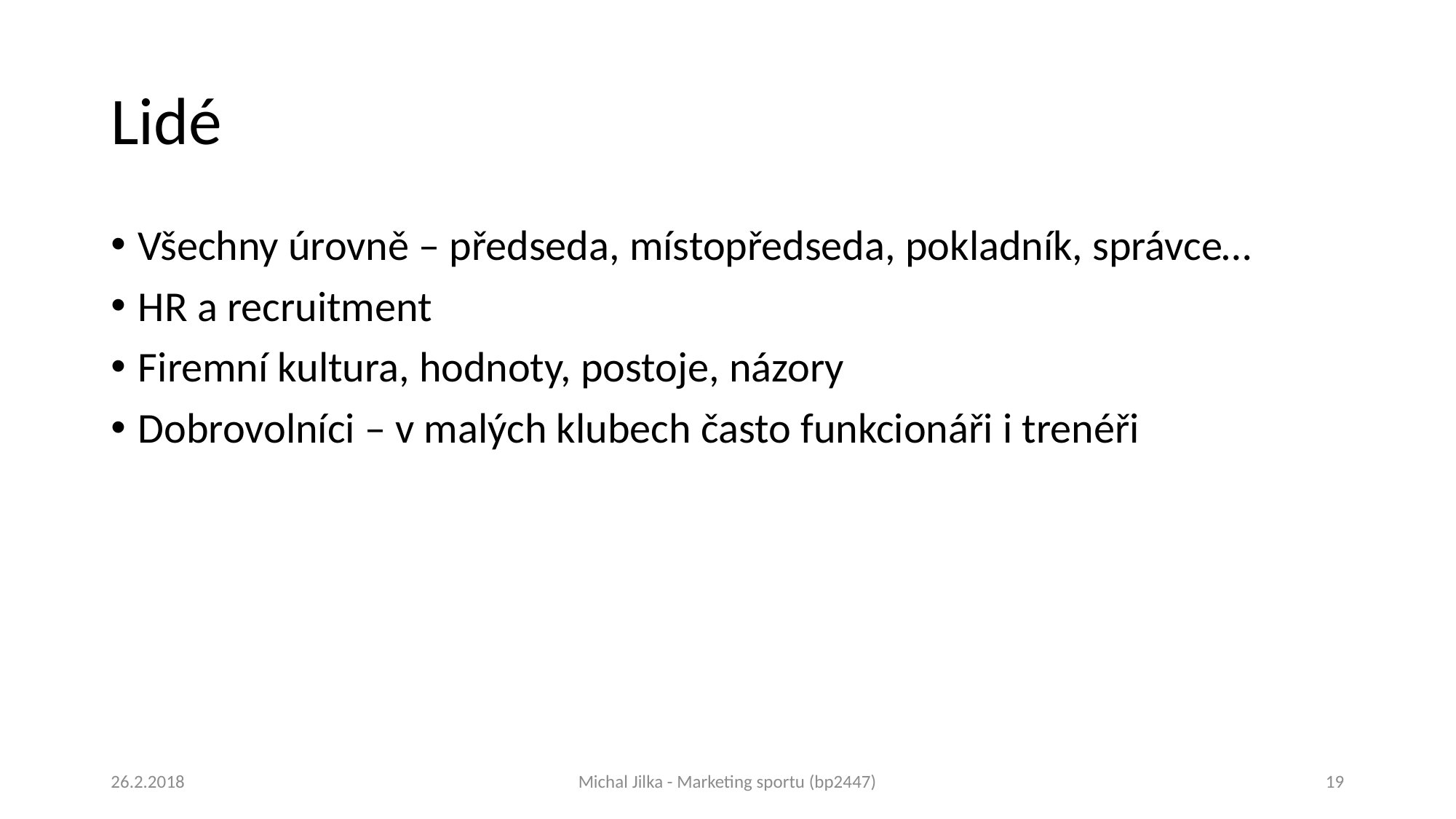

# Lidé
Všechny úrovně – předseda, místopředseda, pokladník, správce…
HR a recruitment
Firemní kultura, hodnoty, postoje, názory
Dobrovolníci – v malých klubech často funkcionáři i trenéři
26.2.2018
Michal Jilka - Marketing sportu (bp2447)
19